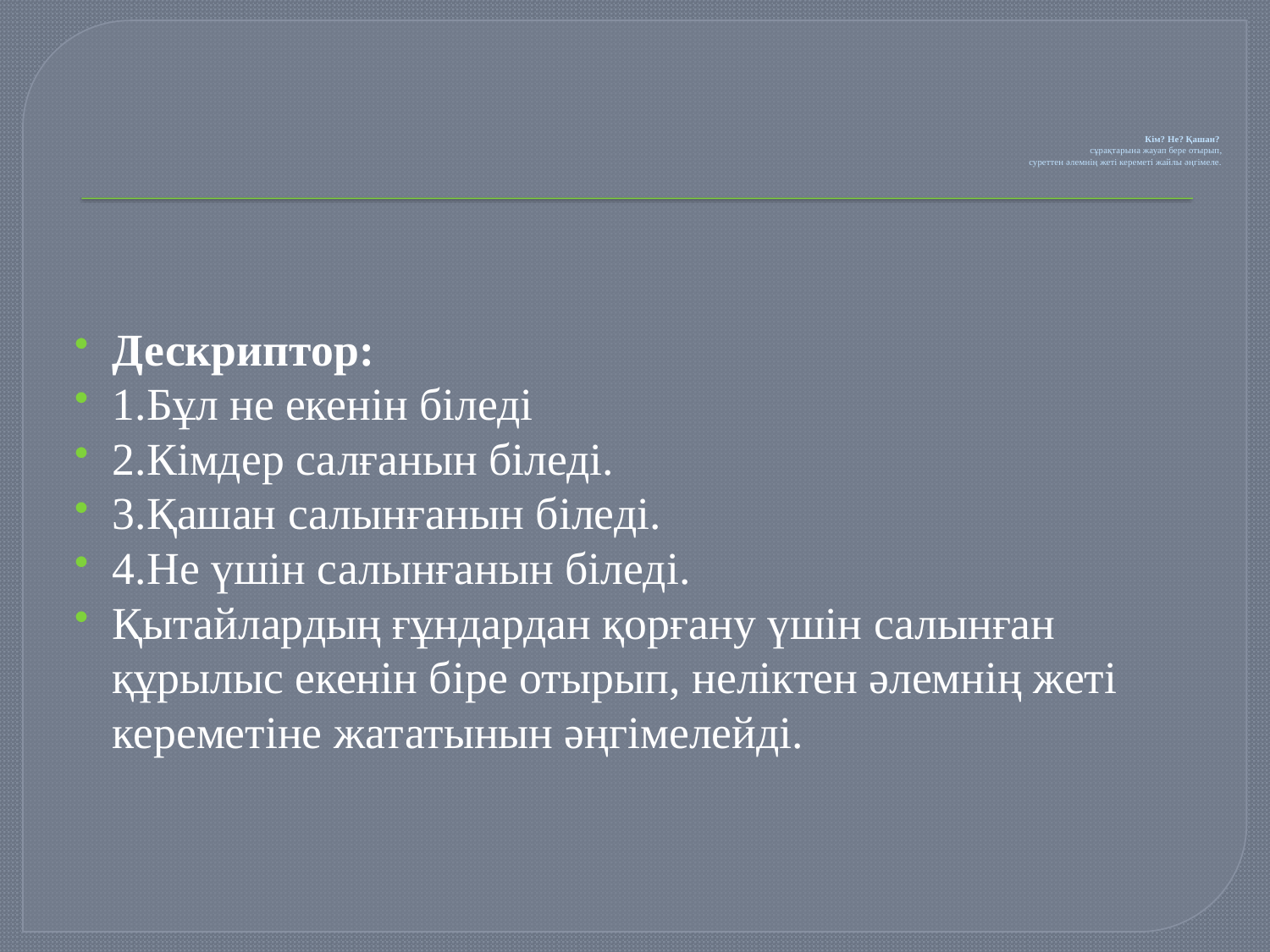

# Кім? Не? Қашан? сұрақтарына жауап бере отырып, суреттен әлемнің жеті кереметі жайлы әңгімеле.

Дескриптор:
1.Бұл не екенін біледі
2.Кімдер салғанын біледі.
3.Қашан салынғанын біледі.
4.Не үшін салынғанын біледі.
Қытайлардың ғұндардан қорғану үшін салынған құрылыс екенін біре отырып, неліктен әлемнің жеті кереметіне жататынын әңгімелейді.